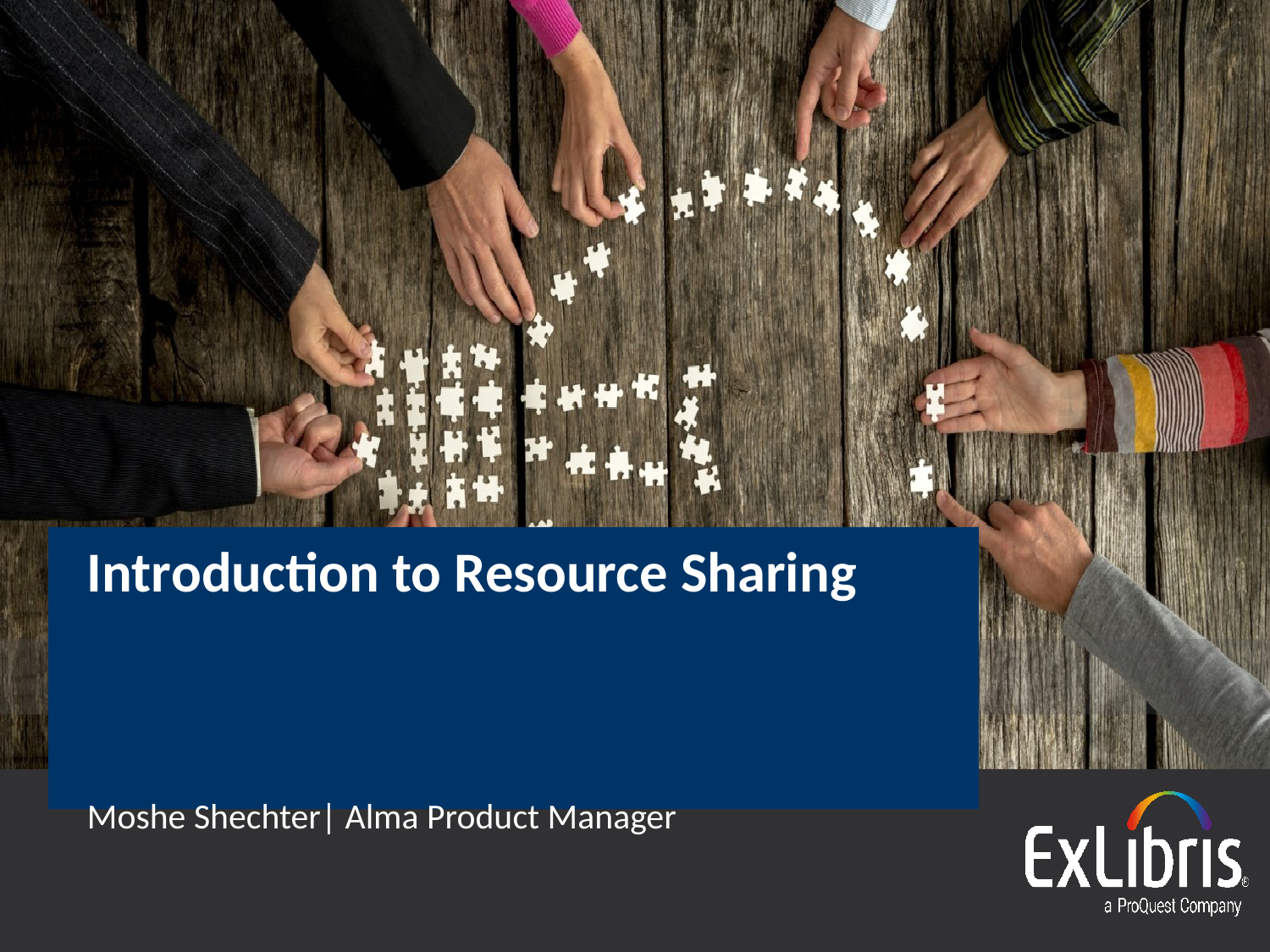

# Introduction to Resource Sharing

Moshe Shechter| Alma Product Manager